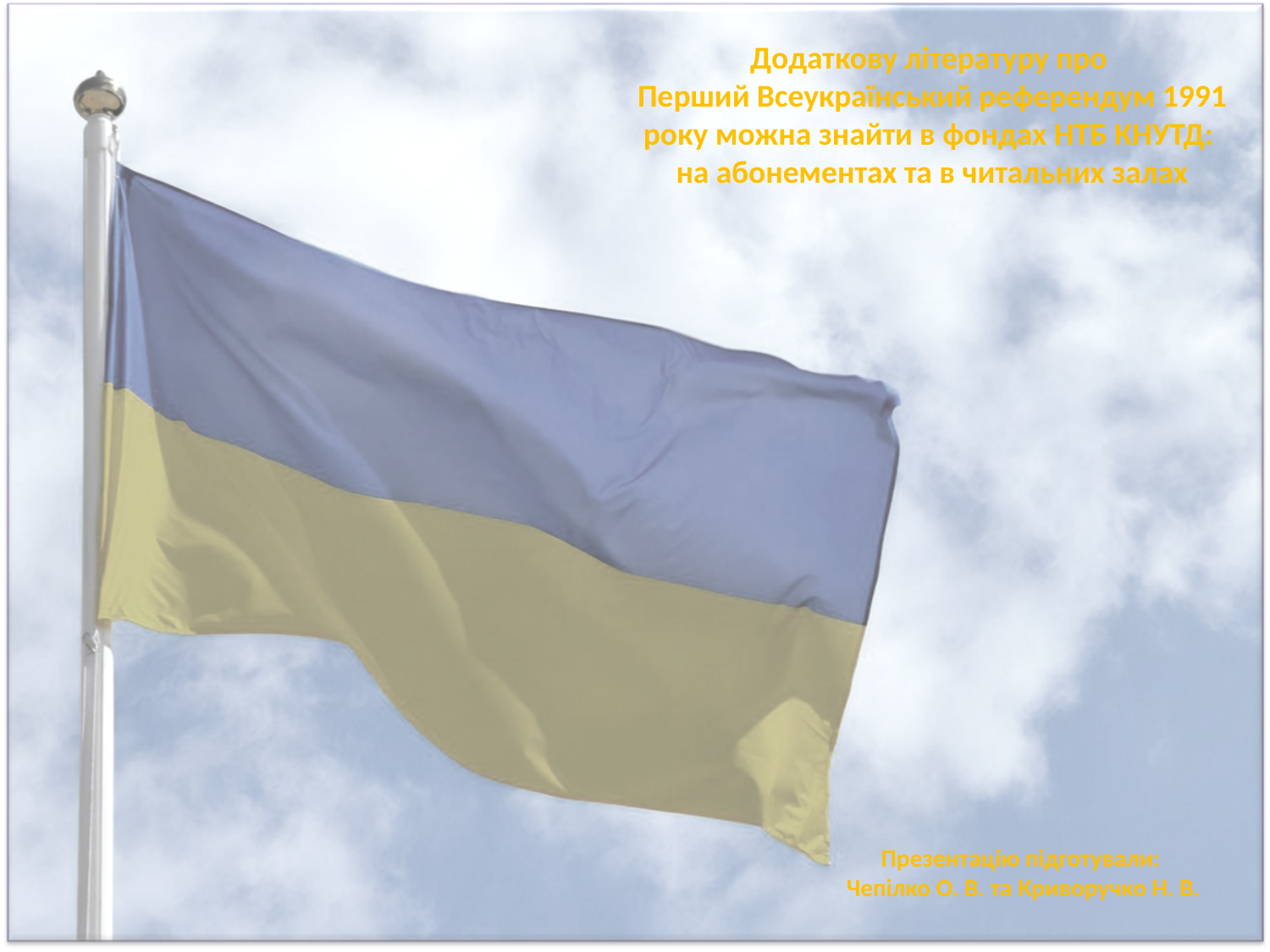

Додаткову літературу про
Перший Всеукраїнський референдум 1991 року можна знайти в фондах НТБ КНУТД:
на абонементах та в читальних залах

Презентацію підготували:
 Чепілко О. В. та Криворучко Н. В.